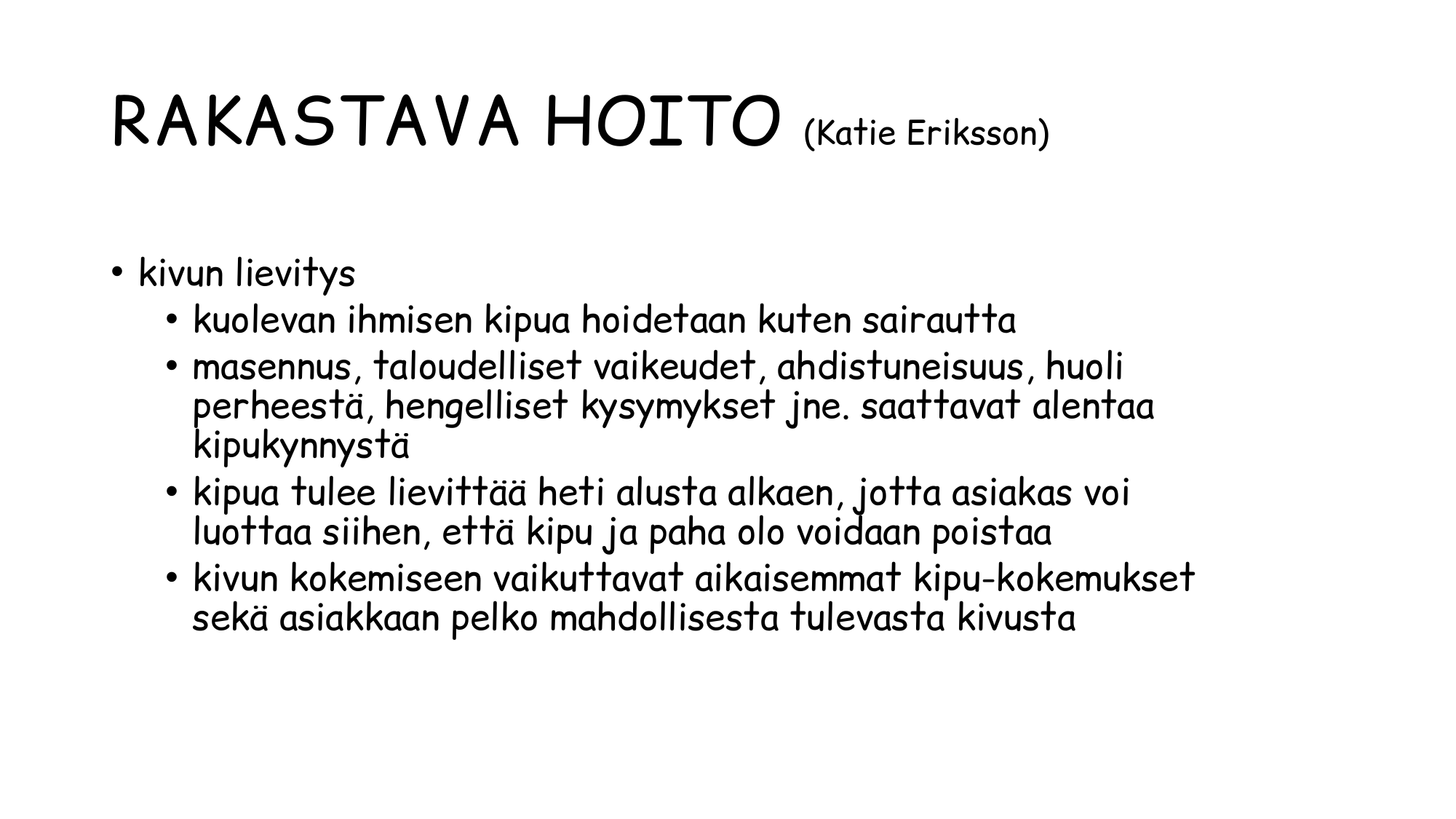

# RAKASTAVA HOITO (Katie Eriksson)
kivun lievitys
kuolevan ihmisen kipua hoidetaan kuten sairautta
masennus, taloudelliset vaikeudet, ahdistuneisuus, huoli perheestä, hengelliset kysymykset jne. saattavat alentaa kipukynnystä
kipua tulee lievittää heti alusta alkaen, jotta asiakas voi luottaa siihen, että kipu ja paha olo voidaan poistaa
kivun kokemiseen vaikuttavat aikaisemmat kipu-kokemukset sekä asiakkaan pelko mahdollisesta tulevasta kivusta